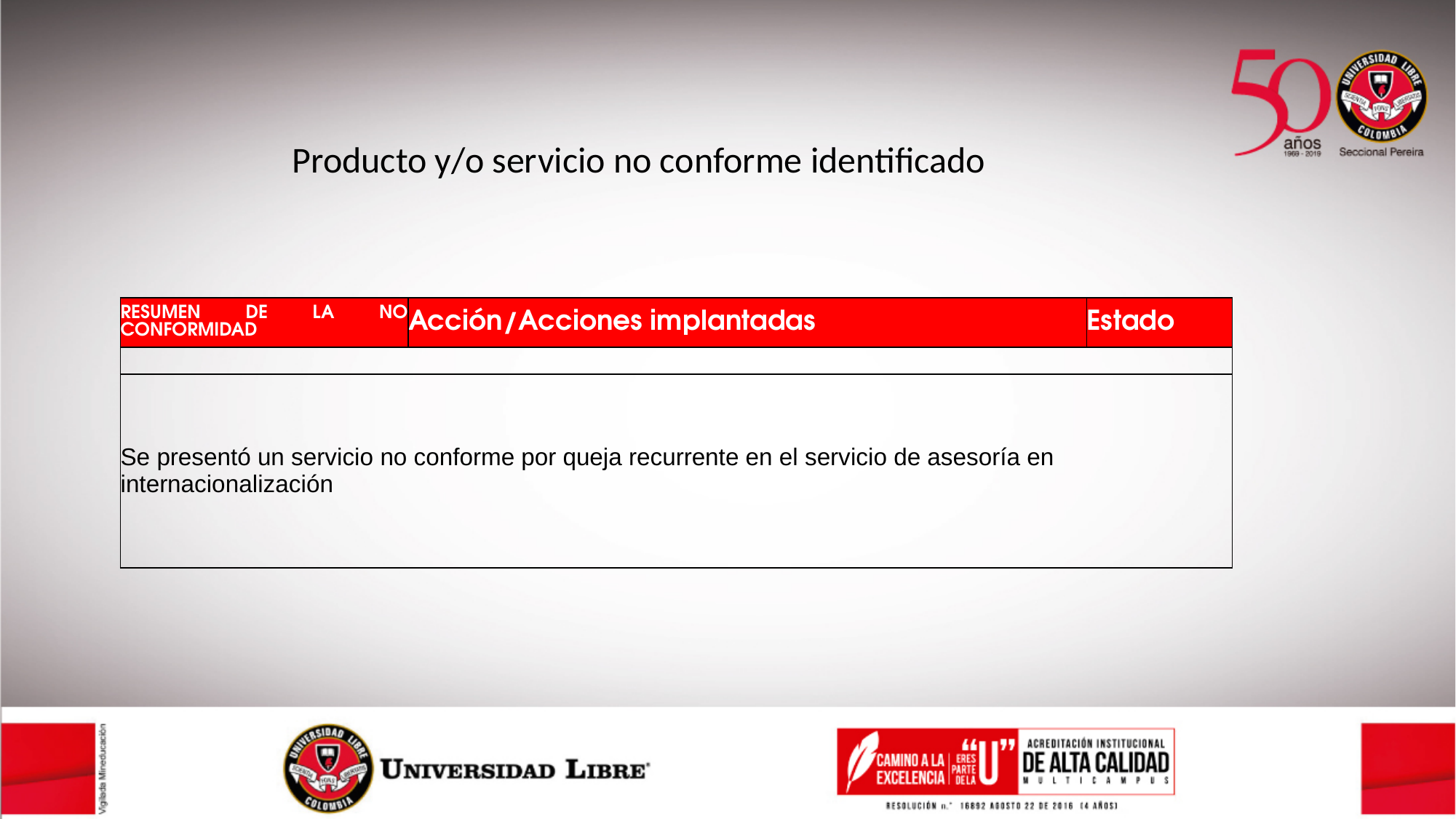

Producto y/o servicio no conforme identificado
| RESUMEN DE LA NO CONFORMIDAD | Acción/Acciones implantadas | Estado |
| --- | --- | --- |
|  |  |  |
| Se presentó un servicio no conforme por queja recurrente en el servicio de asesoría en internacionalización |  |  |